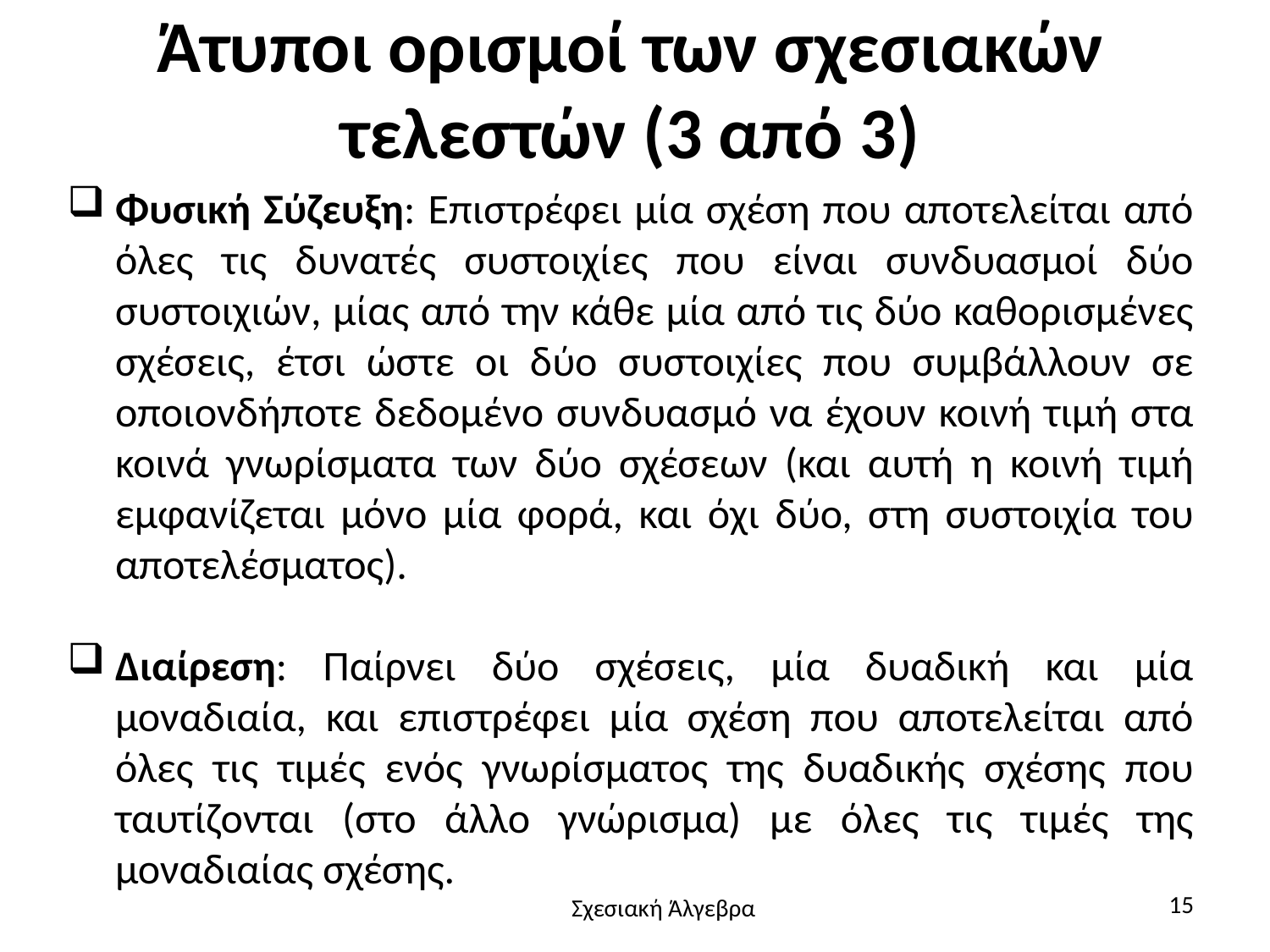

# Άτυποι ορισμοί των σχεσιακών τελεστών (3 από 3)
Φυσική Σύζευξη: Επιστρέφει μία σχέση που αποτελείται από όλες τις δυνατές συστοιχίες που είναι συνδυασμοί δύο συστοιχιών, μίας από την κάθε μία από τις δύο καθορισμένες σχέσεις, έτσι ώστε οι δύο συστοιχίες που συμβάλλουν σε οποιονδήποτε δεδομένο συνδυασμό να έχουν κοινή τιμή στα κοινά γνωρίσματα των δύο σχέσεων (και αυτή η κοινή τιμή εμφανίζεται μόνο μία φορά, και όχι δύο, στη συστοιχία του αποτελέσματος).

Διαίρεση: Παίρνει δύο σχέσεις, μία δυαδική και μία μοναδιαία, και επιστρέφει μία σχέση που αποτελείται από όλες τις τιμές ενός γνωρίσματος της δυαδικής σχέσης που ταυτίζονται (στο άλλο γνώρισμα) με όλες τις τιμές της μοναδιαίας σχέσης.
15
Σχεσιακή Άλγεβρα